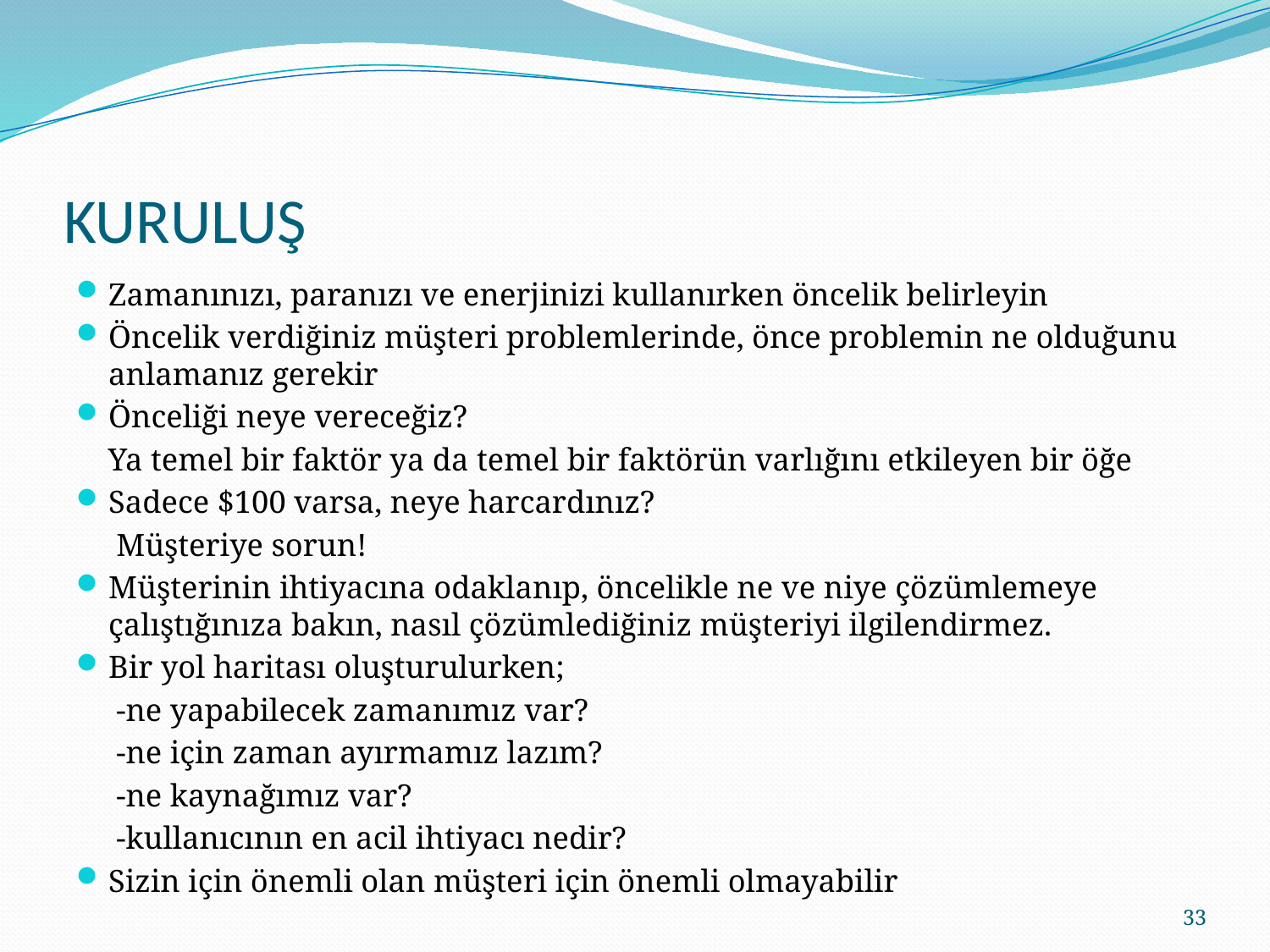

# KURULUŞ
Zamanınızı, paranızı ve enerjinizi kullanırken öncelik belirleyin
Öncelik verdiğiniz müşteri problemlerinde, önce problemin ne olduğunu anlamanız gerekir
Önceliği neye vereceğiz?
    Ya temel bir faktör ya da temel bir faktörün varlığını etkileyen bir öğe
Sadece $100 varsa, neye harcardınız?
     Müşteriye sorun!
Müşterinin ihtiyacına odaklanıp, öncelikle ne ve niye çözümlemeye çalıştığınıza bakın, nasıl çözümlediğiniz müşteriyi ilgilendirmez.
Bir yol haritası oluşturulurken;
     -ne yapabilecek zamanımız var?
     -ne için zaman ayırmamız lazım?
     -ne kaynağımız var?
     -kullanıcının en acil ihtiyacı nedir?
Sizin için önemli olan müşteri için önemli olmayabilir

33